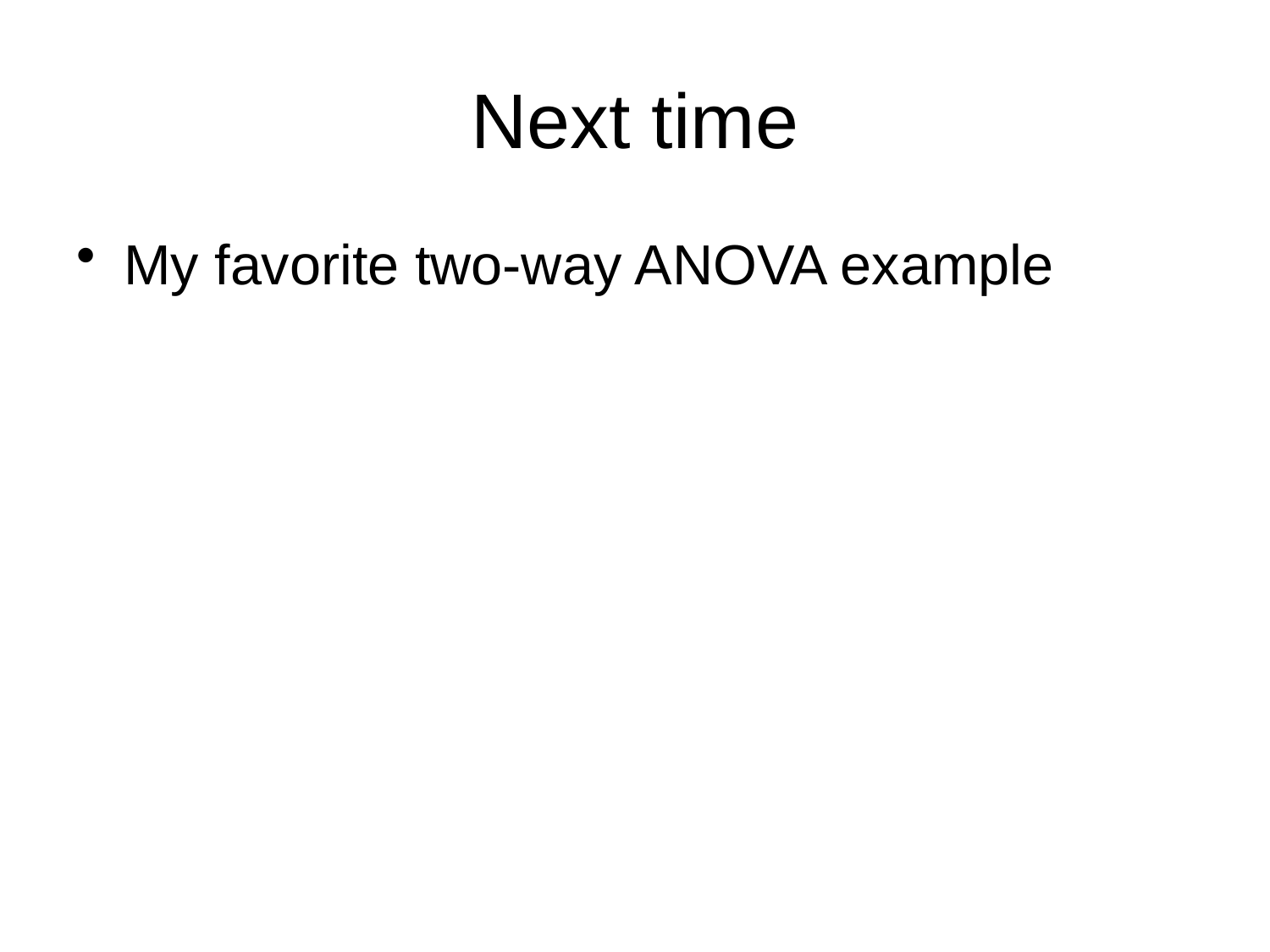

# Next time
My favorite two-way ANOVA example